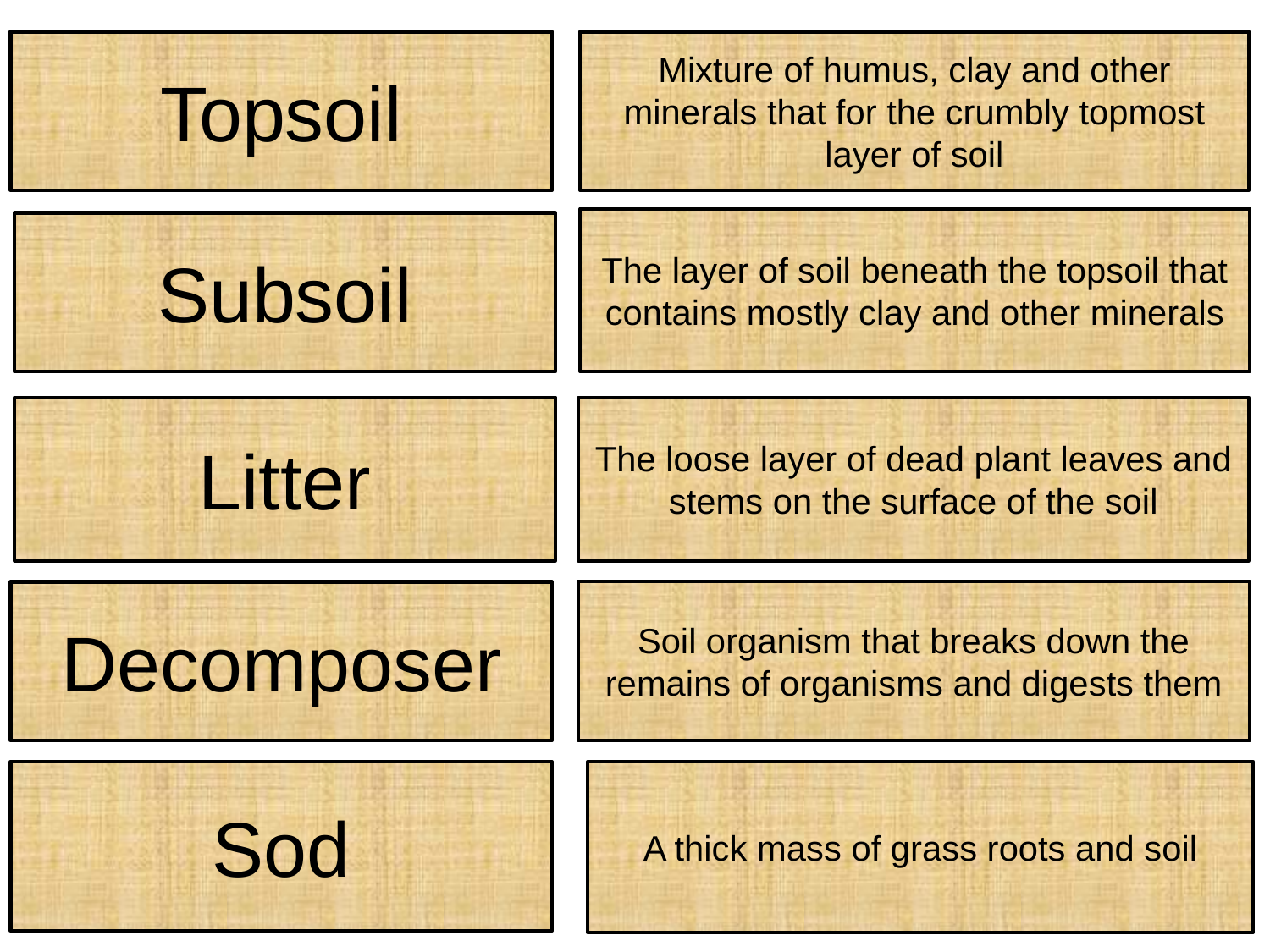

Topsoil
Mixture of humus, clay and other minerals that for the crumbly topmost layer of soil
The layer of soil beneath the topsoil that contains mostly clay and other minerals
Subsoil
Litter
The loose layer of dead plant leaves and stems on the surface of the soil
Soil organism that breaks down the remains of organisms and digests them
Decomposer
Sod
A thick mass of grass roots and soil